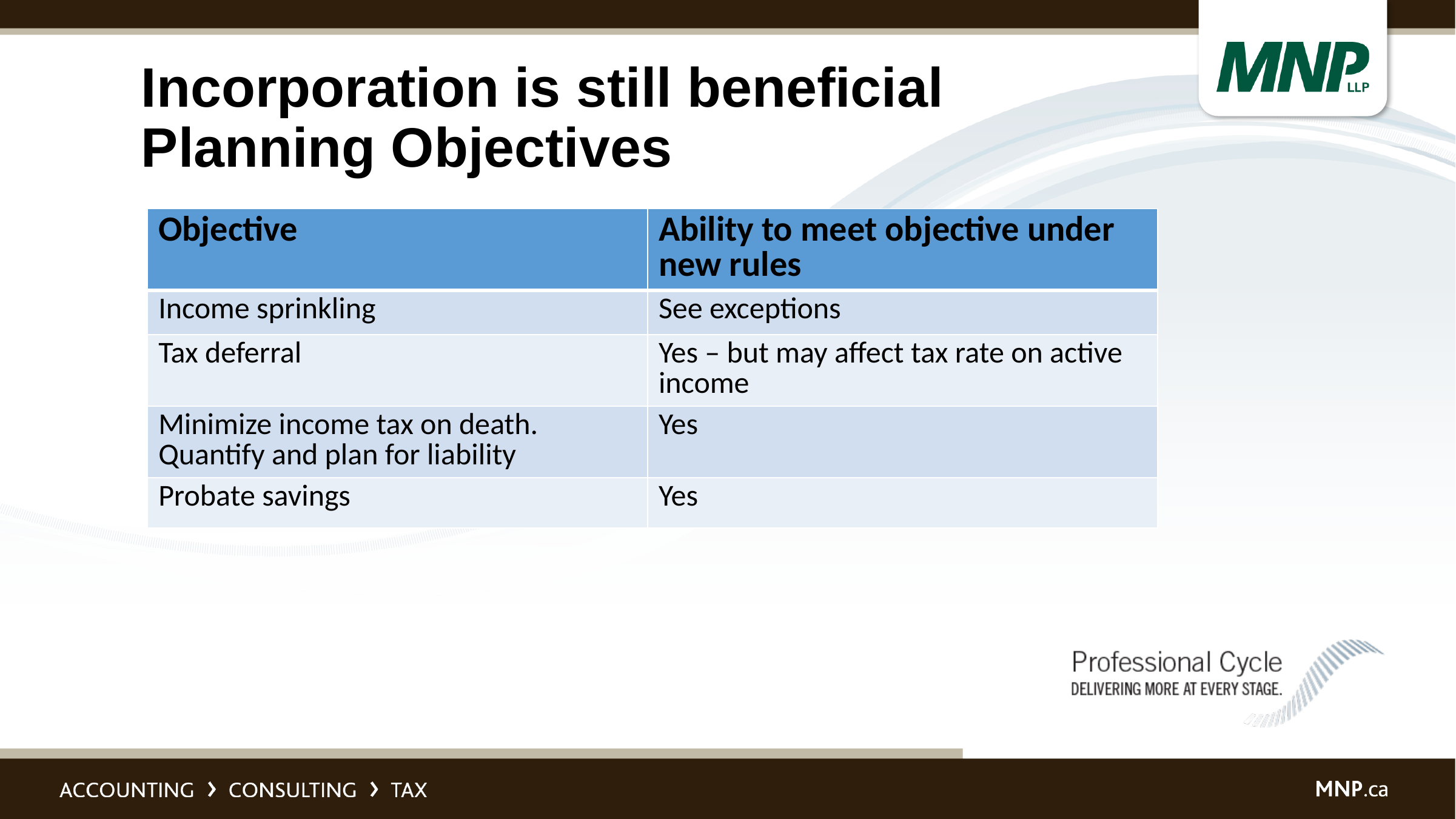

# Incorporation is still beneficial Planning Objectives
| Objective | Ability to meet objective under new rules |
| --- | --- |
| Income sprinkling | See exceptions |
| Tax deferral | Yes – but may affect tax rate on active income |
| Minimize income tax on death. Quantify and plan for liability | Yes |
| Probate savings | Yes |